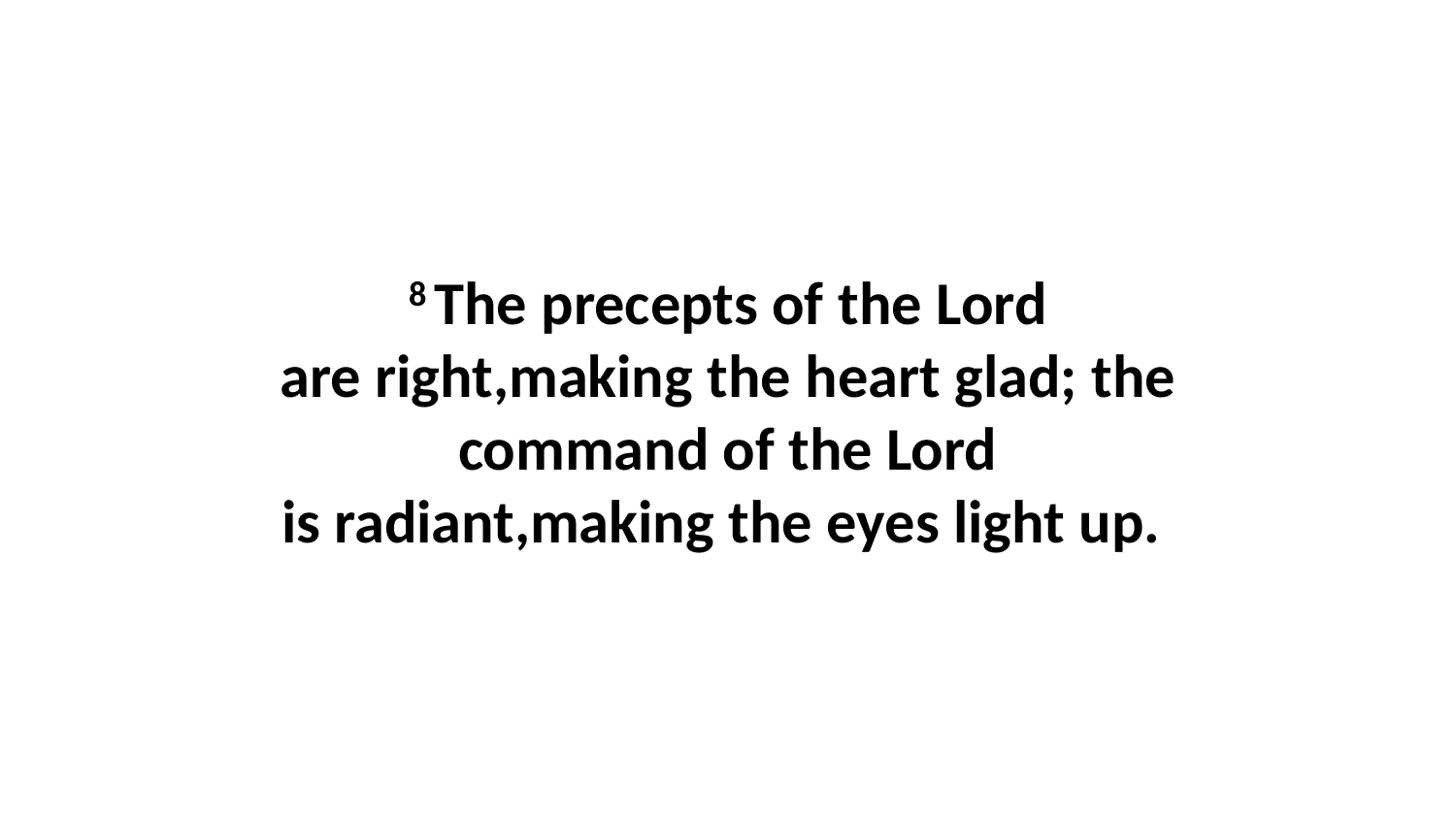

8 The precepts of the Lord are right,making the heart glad; the command of the Lord is radiant,making the eyes light up.